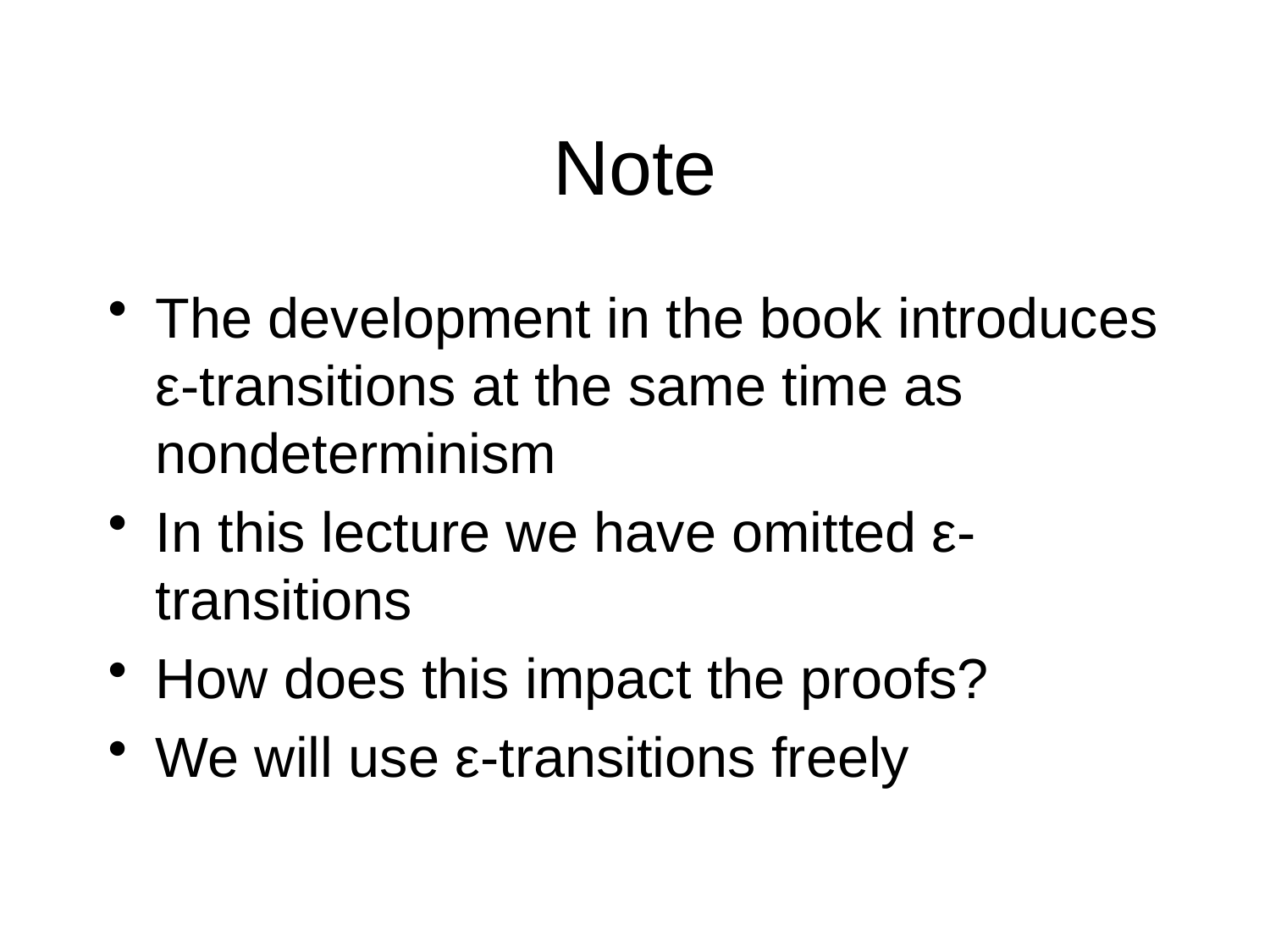

# Note
The development in the book introduces ε-transitions at the same time as nondeterminism
In this lecture we have omitted ε-transitions
How does this impact the proofs?
We will use ε-transitions freely